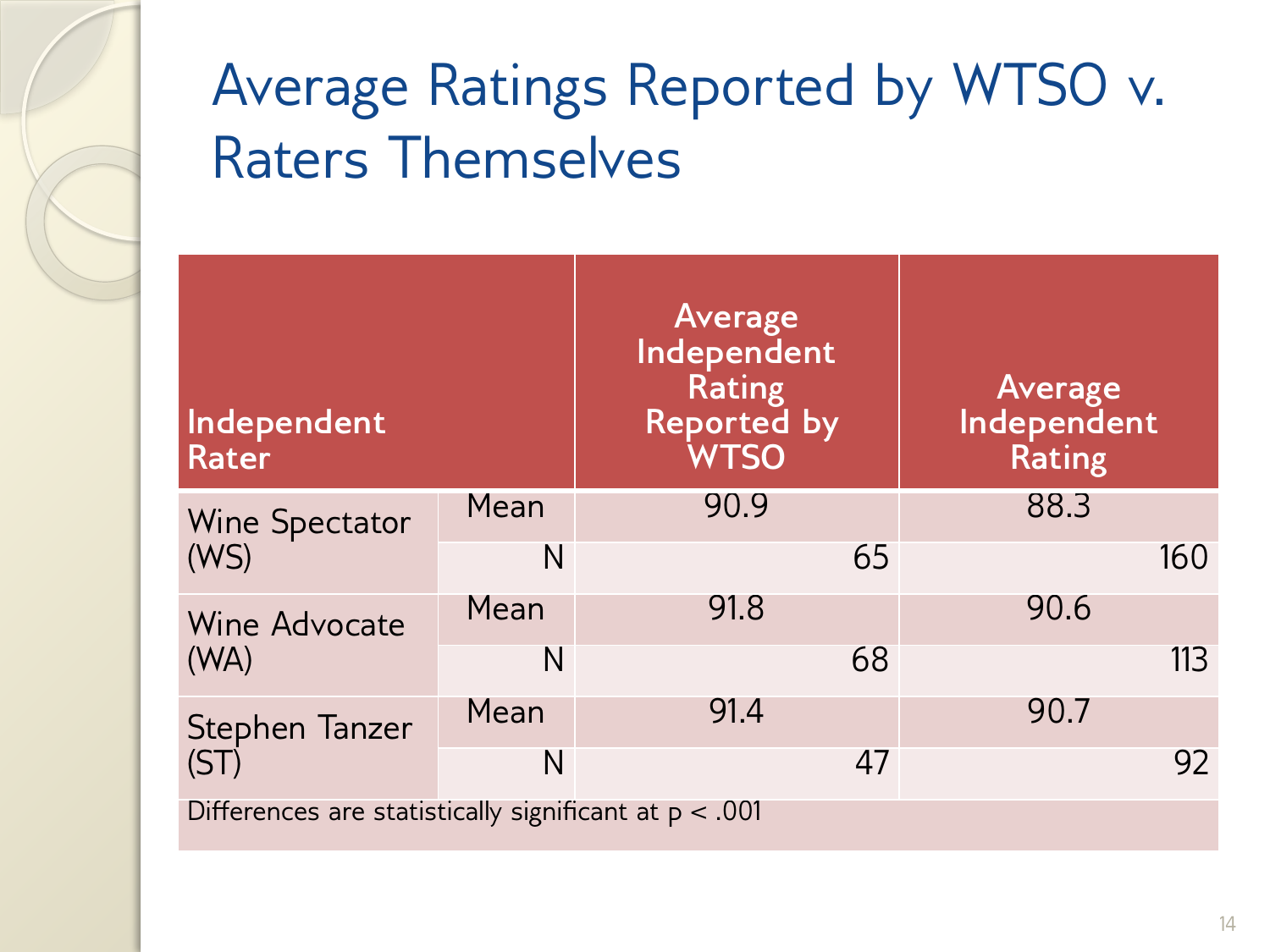

# Average Ratings Reported by WTSO v. Raters Themselves
| Independent Rater |  | Average Independent Rating Reported by WTSO | Average Independent Rating |
| --- | --- | --- | --- |
| Wine Spectator (WS) | Mean | 90.9 | 88.3 |
|  | N | 65 | 160 |
| Wine Advocate (WA) | Mean | 91.8 | 90.6 |
|  | N | 68 | 113 |
| Stephen Tanzer (ST) | Mean | 91.4 | 90.7 |
|  | N | 47 | 92 |
| Differences are statistically significant at p < .001 |  |  |  |
14